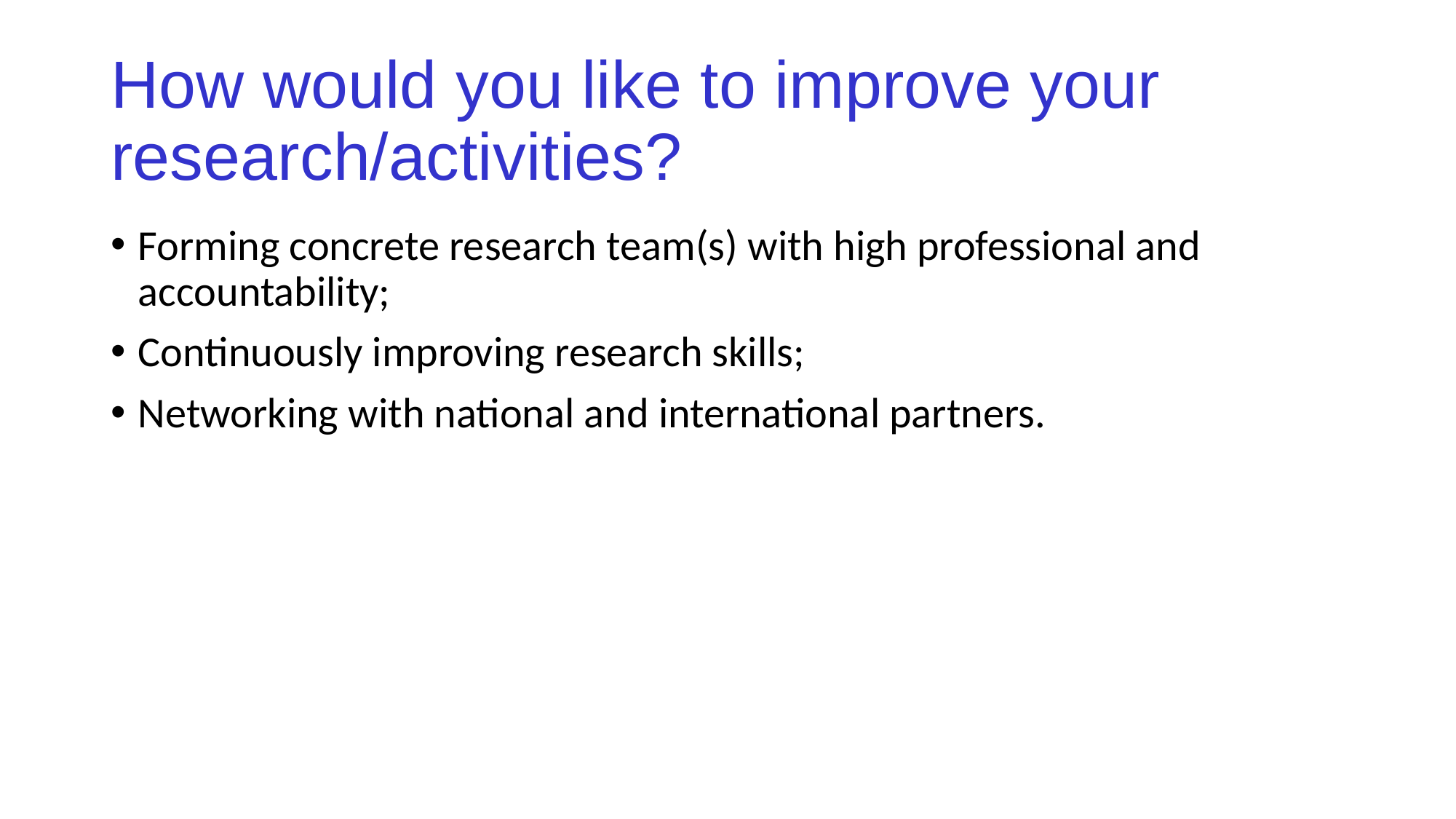

# How would you like to improve your research/activities?
Forming concrete research team(s) with high professional and accountability;
Continuously improving research skills;
Networking with national and international partners.